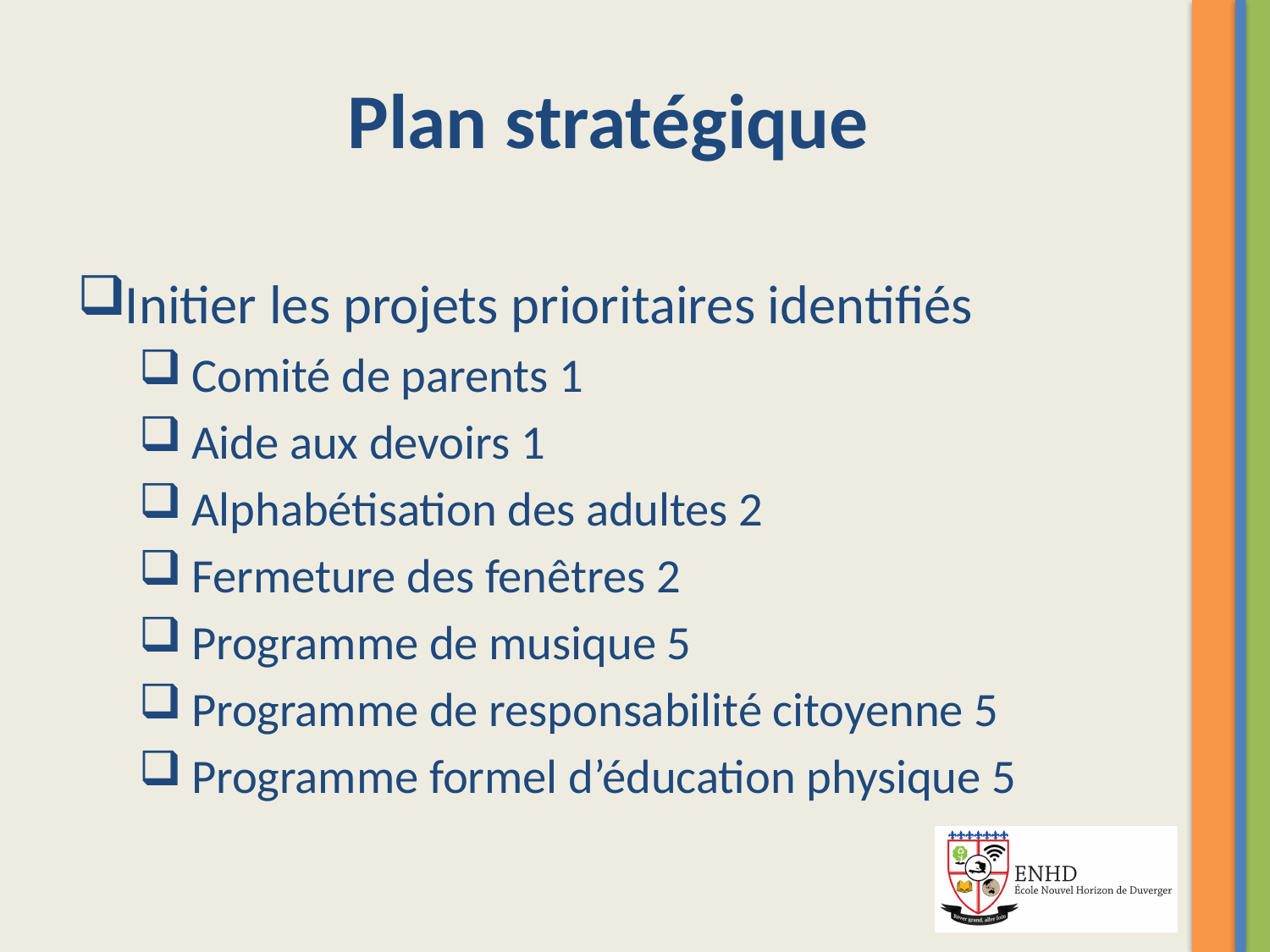

# Plan stratégique

Initier les projets prioritaires identifiés
 Comité de parents 1
 Aide aux devoirs 1
 Alphabétisation des adultes 2
 Fermeture des fenêtres 2
 Programme de musique 5
 Programme de responsabilité citoyenne 5
 Programme formel d’éducation physique 5